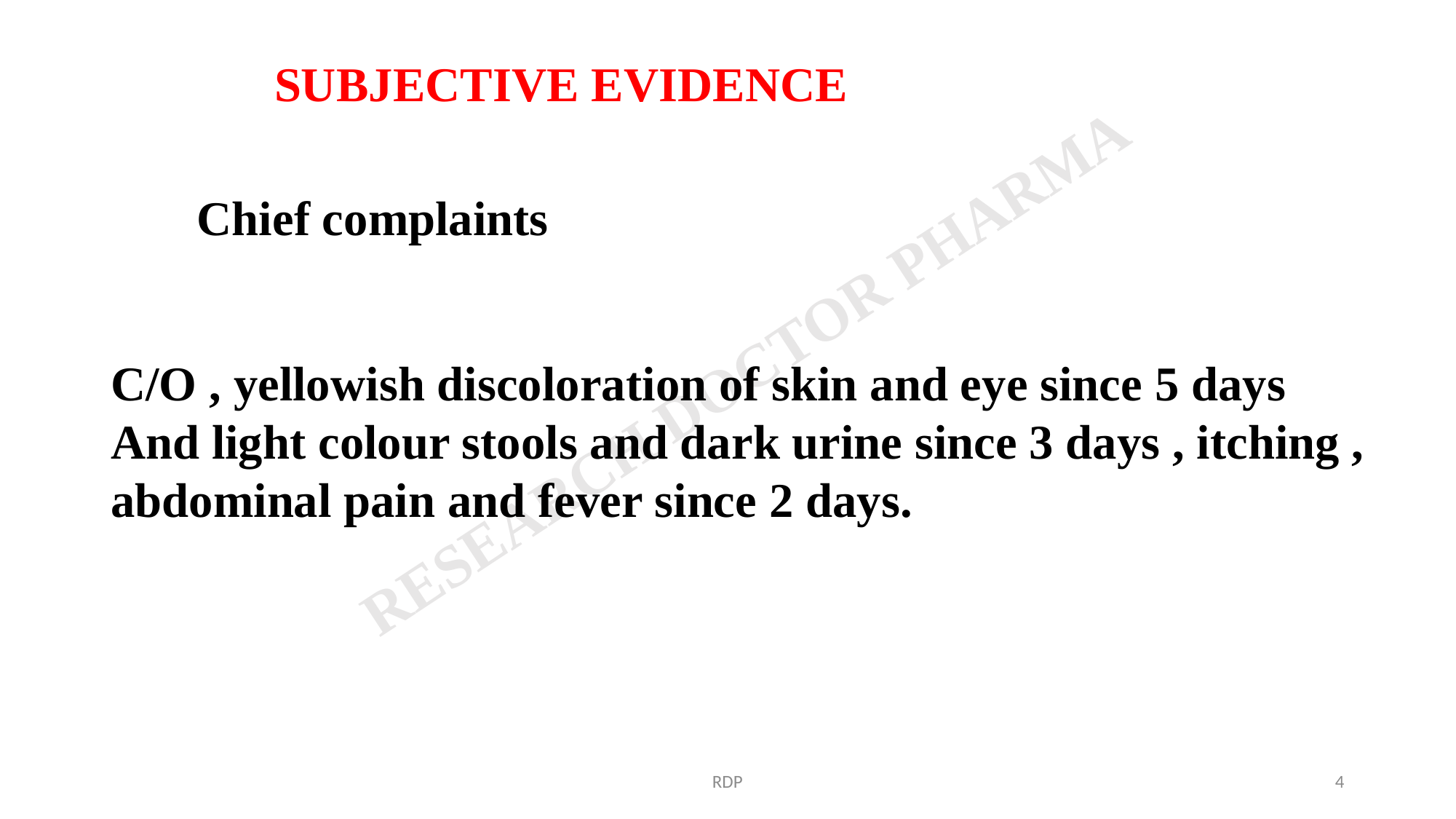

SUBJECTIVE EVIDENCE
Chief complaints
C/O , yellowish discoloration of skin and eye since 5 days
And light colour stools and dark urine since 3 days , itching , abdominal pain and fever since 2 days.

RDP
4